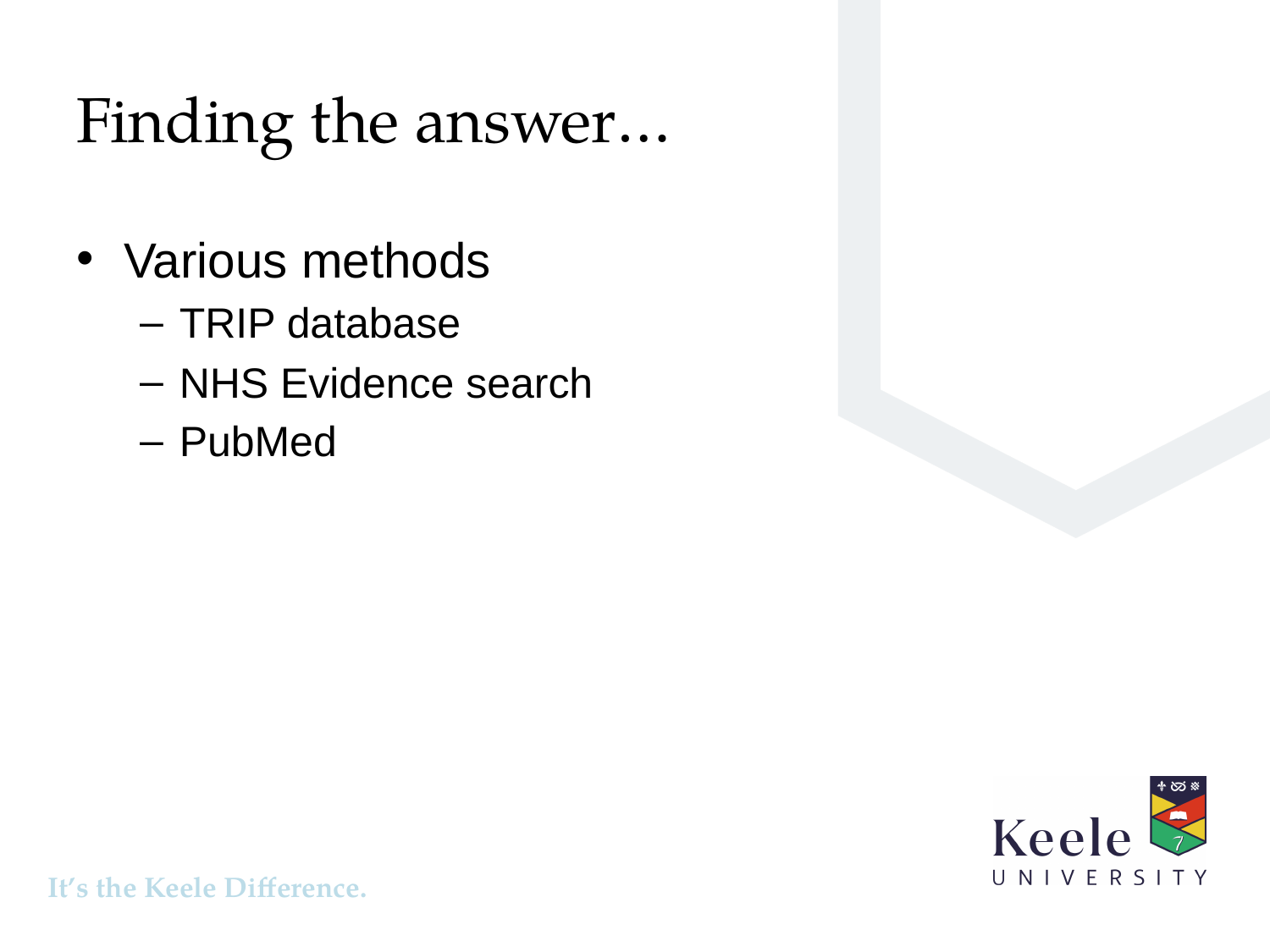

# Finding the answer…
Various methods
TRIP database
NHS Evidence search
PubMed